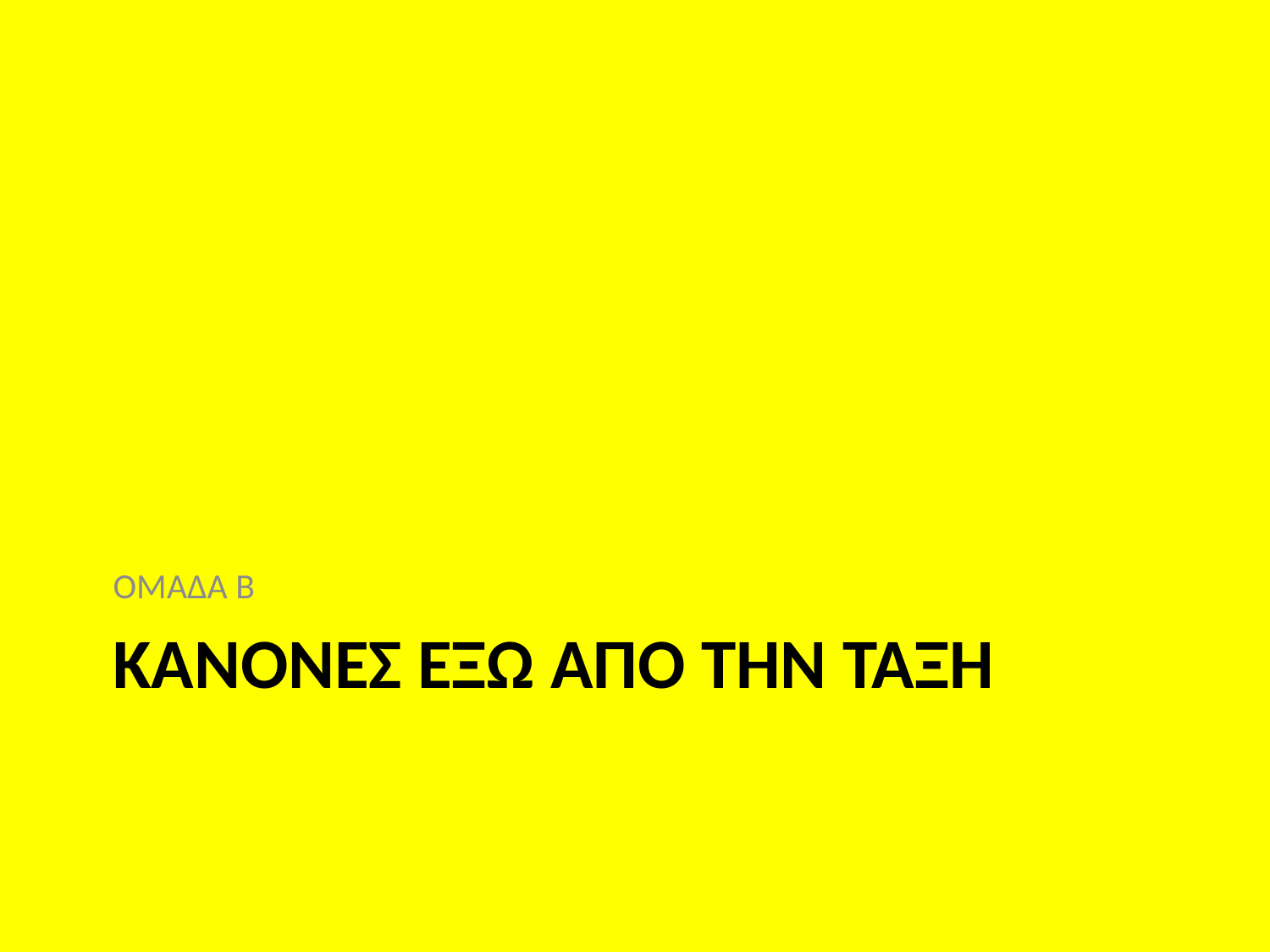

ΟΜΑΔΑ Β
# ΚΑΝΟΝΕΣ ΕΞΩ ΑΠΟ ΤΗΝ ΤΑΞΗ